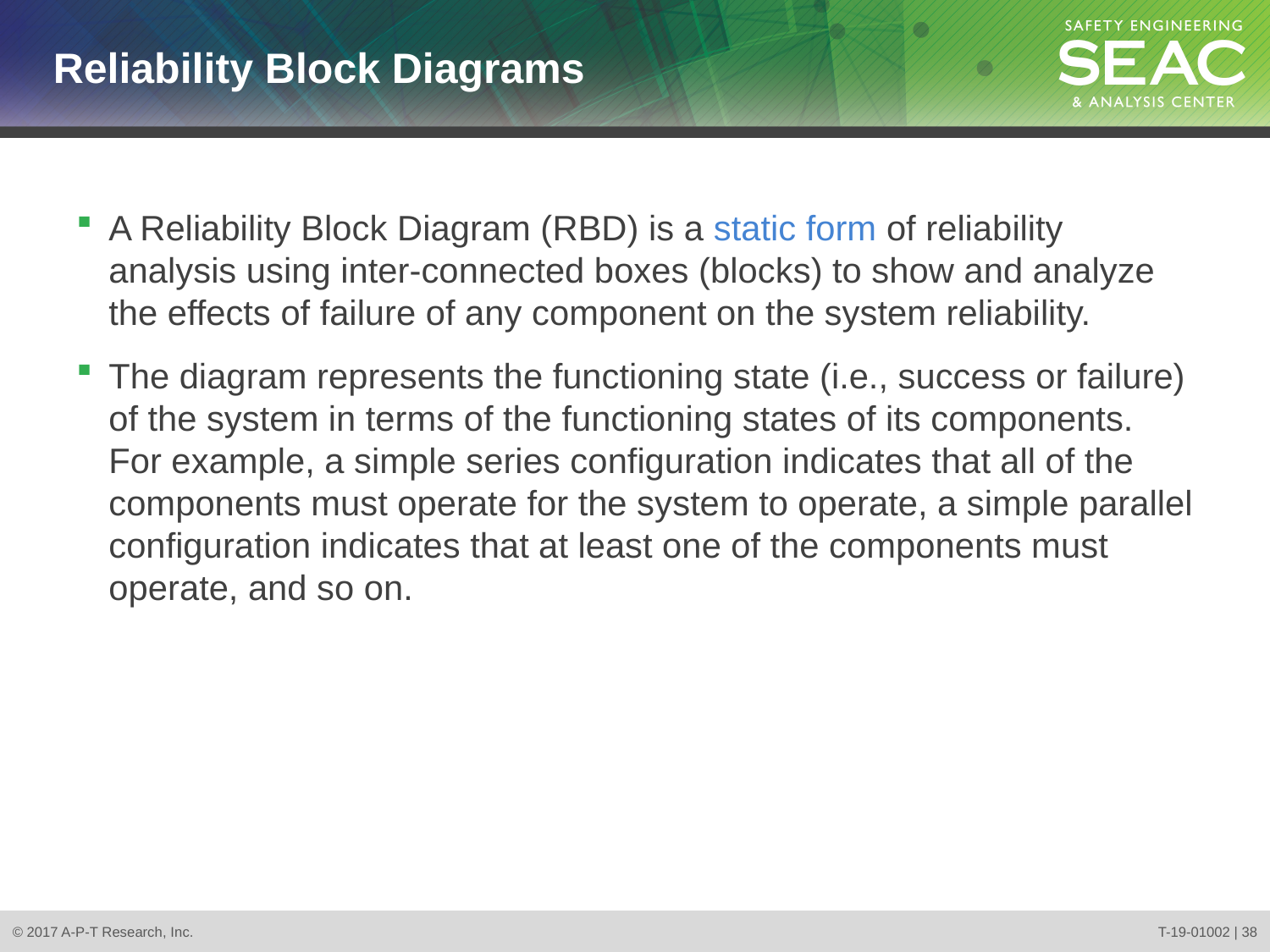

# Reliability Block Diagrams
A Reliability Block Diagram (RBD) is a static form of reliability analysis using inter-connected boxes (blocks) to show and analyze the effects of failure of any component on the system reliability.
The diagram represents the functioning state (i.e., success or failure) of the system in terms of the functioning states of its components. For example, a simple series configuration indicates that all of the components must operate for the system to operate, a simple parallel configuration indicates that at least one of the components must operate, and so on.